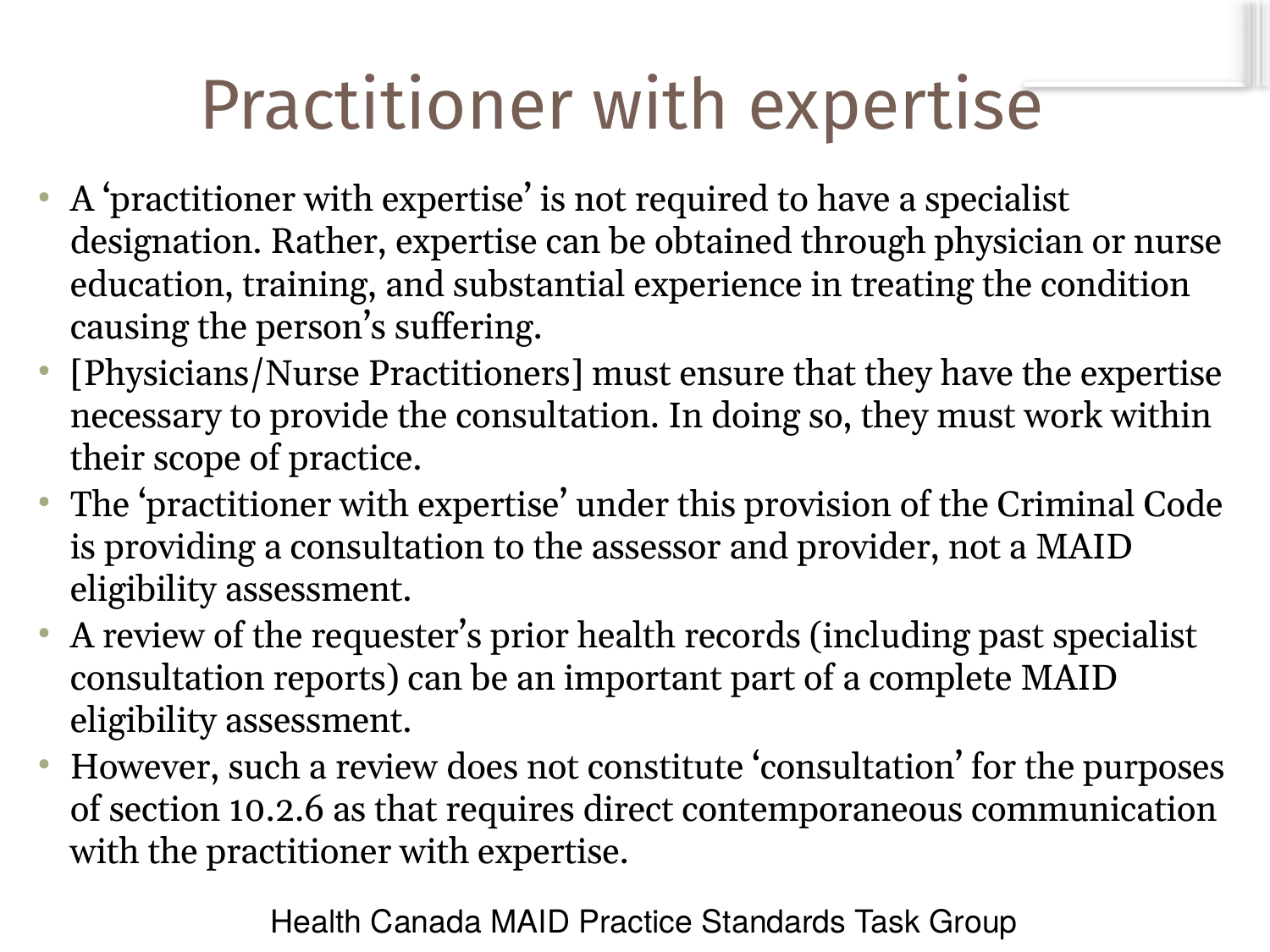

# Practitioner with expertise
A ‘practitioner with expertise’ is not required to have a specialist designation. Rather, expertise can be obtained through physician or nurse education, training, and substantial experience in treating the condition causing the person’s suffering.
[Physicians/Nurse Practitioners] must ensure that they have the expertise necessary to provide the consultation. In doing so, they must work within their scope of practice.
The ‘practitioner with expertise’ under this provision of the Criminal Code is providing a consultation to the assessor and provider, not a MAID eligibility assessment.
A review of the requester’s prior health records (including past specialist consultation reports) can be an important part of a complete MAID eligibility assessment.
However, such a review does not constitute ‘consultation’ for the purposes of section 10.2.6 as that requires direct contemporaneous communication with the practitioner with expertise.
Health Canada MAID Practice Standards Task Group